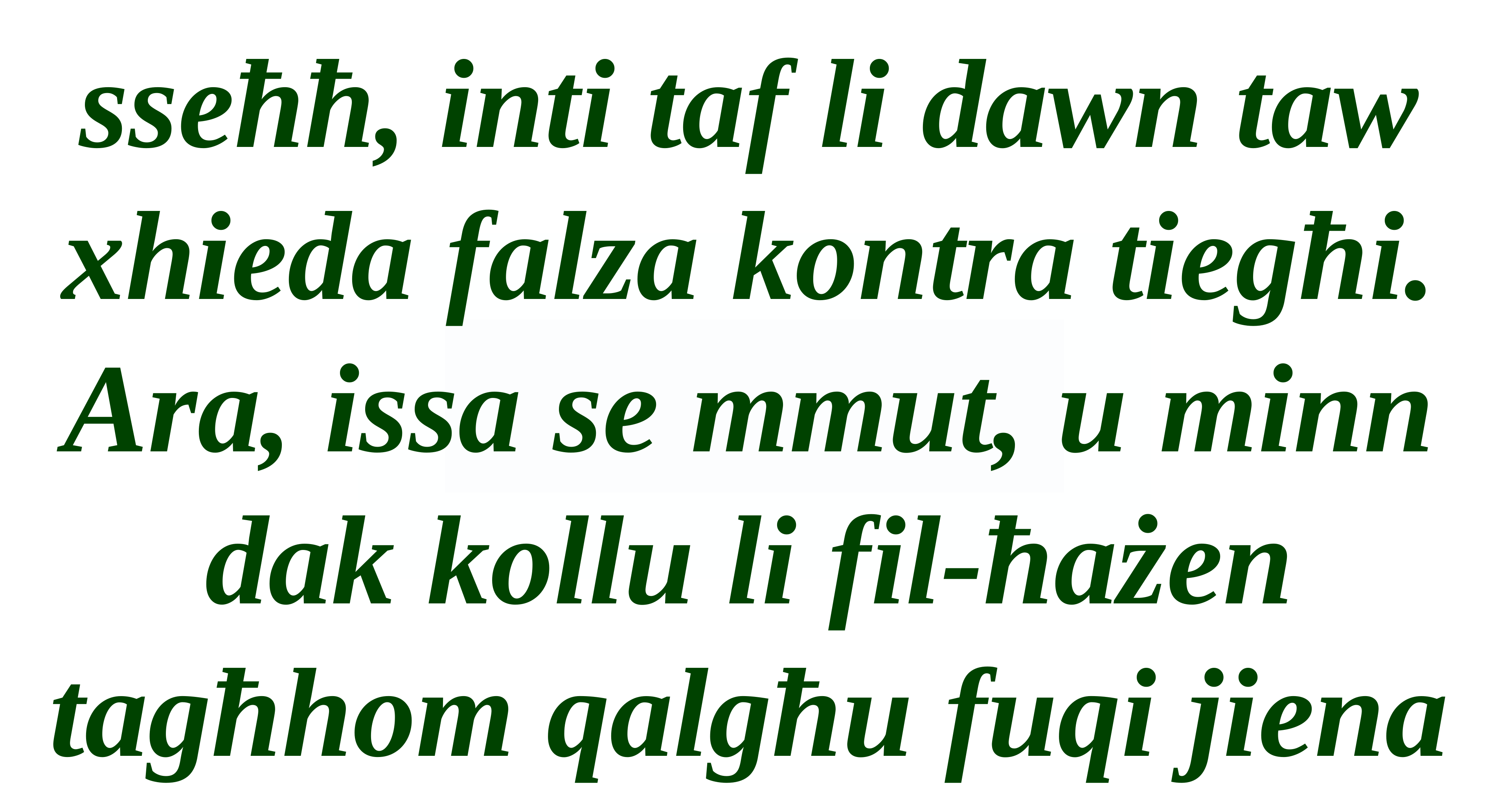

sseħħ, inti taf li dawn taw xhieda falza kontra tiegħi. Ara, issa se mmut, u minn dak kollu li fil-ħażen tagħhom qalgħu fuqi jiena